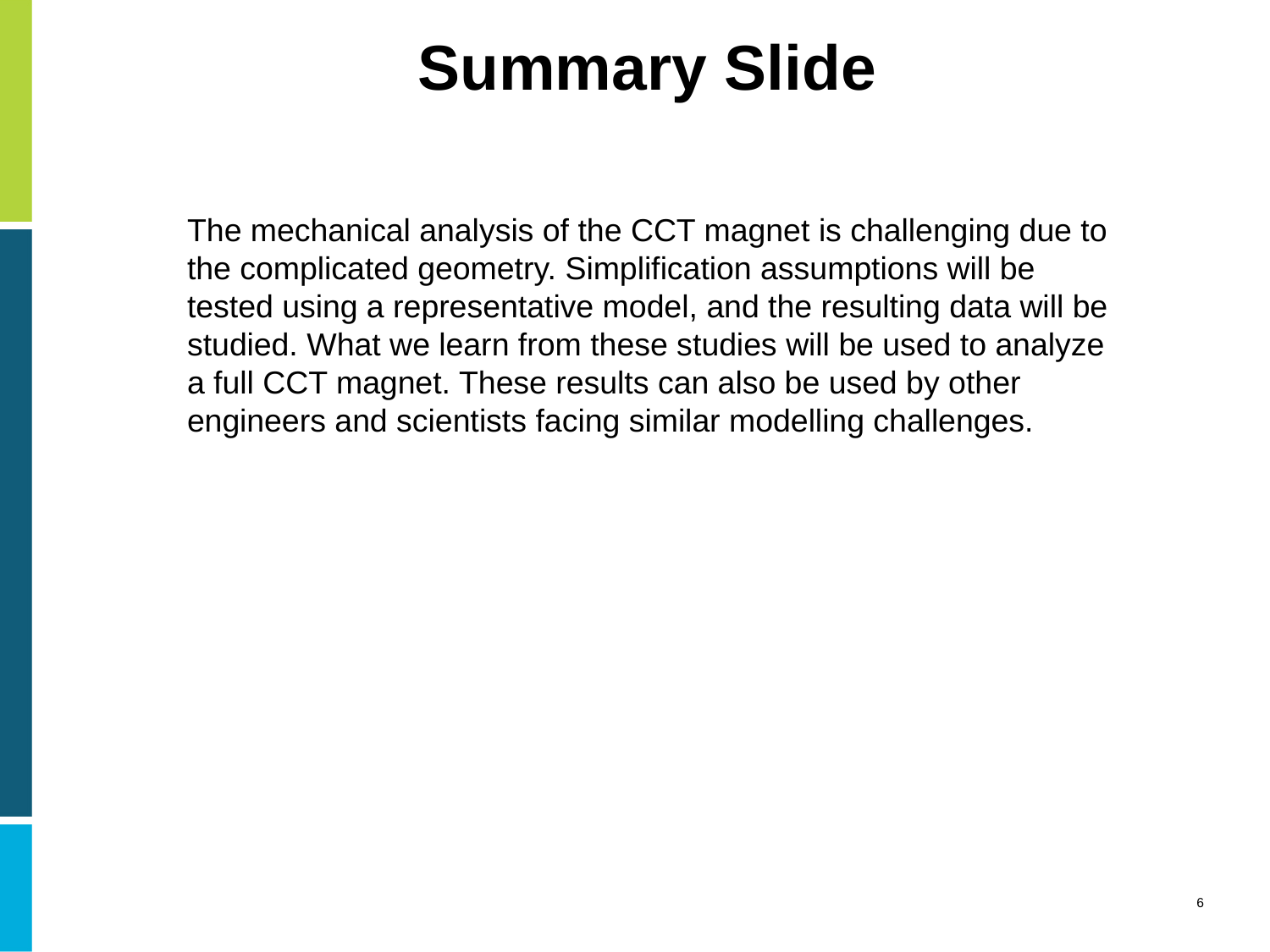

# Summary Slide
The mechanical analysis of the CCT magnet is challenging due to the complicated geometry. Simplification assumptions will be tested using a representative model, and the resulting data will be studied. What we learn from these studies will be used to analyze a full CCT magnet. These results can also be used by other engineers and scientists facing similar modelling challenges.
6